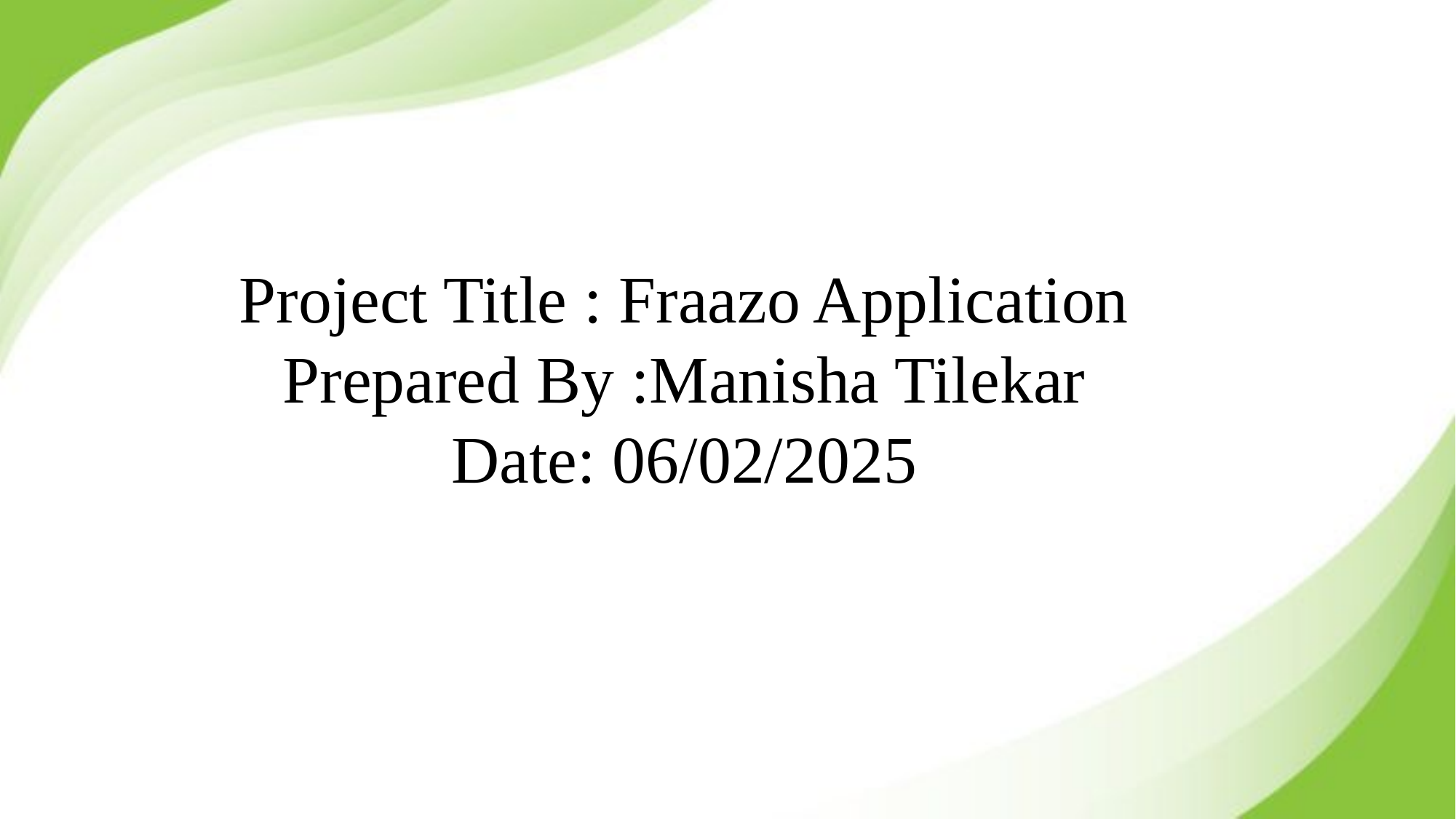

# Project Title : Fraazo Application Prepared By :Manisha Tilekar Date: 06/02/2025